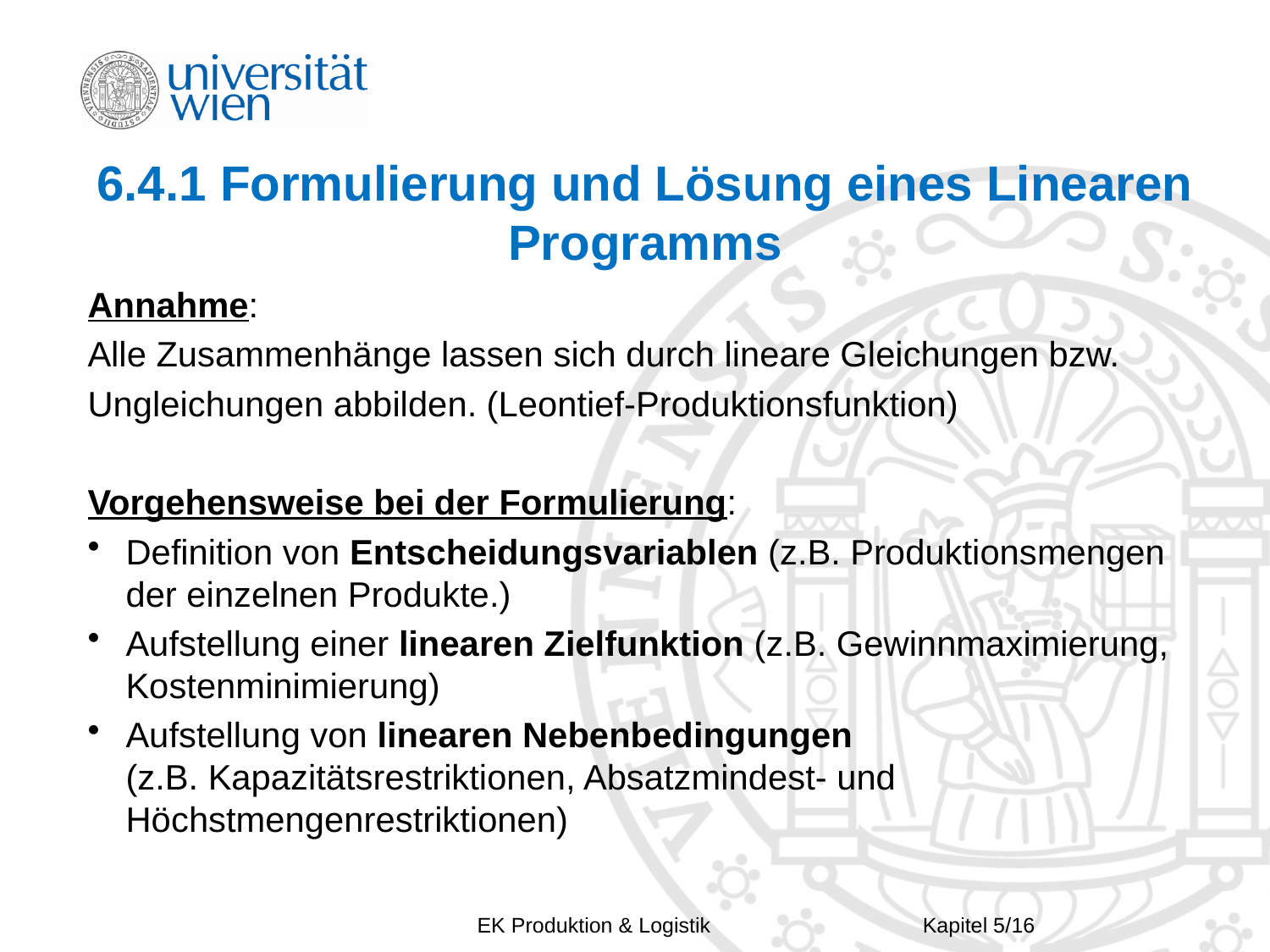

# 6.4.1 Formulierung und Lösung eines Linearen Programms
Annahme:
Alle Zusammenhänge lassen sich durch lineare Gleichungen bzw.
Ungleichungen abbilden. (Leontief-Produktionsfunktion)

Vorgehensweise bei der Formulierung:
Definition von Entscheidungsvariablen (z.B. Produktionsmengen der einzelnen Produkte.)
Aufstellung einer linearen Zielfunktion (z.B. Gewinnmaximierung, Kostenminimierung)
Aufstellung von linearen Nebenbedingungen
(z.B. Kapazitätsrestriktionen, Absatzmindest- und Höchstmengenrestriktionen)
EK Produktion & Logistik
Kapitel 5/16